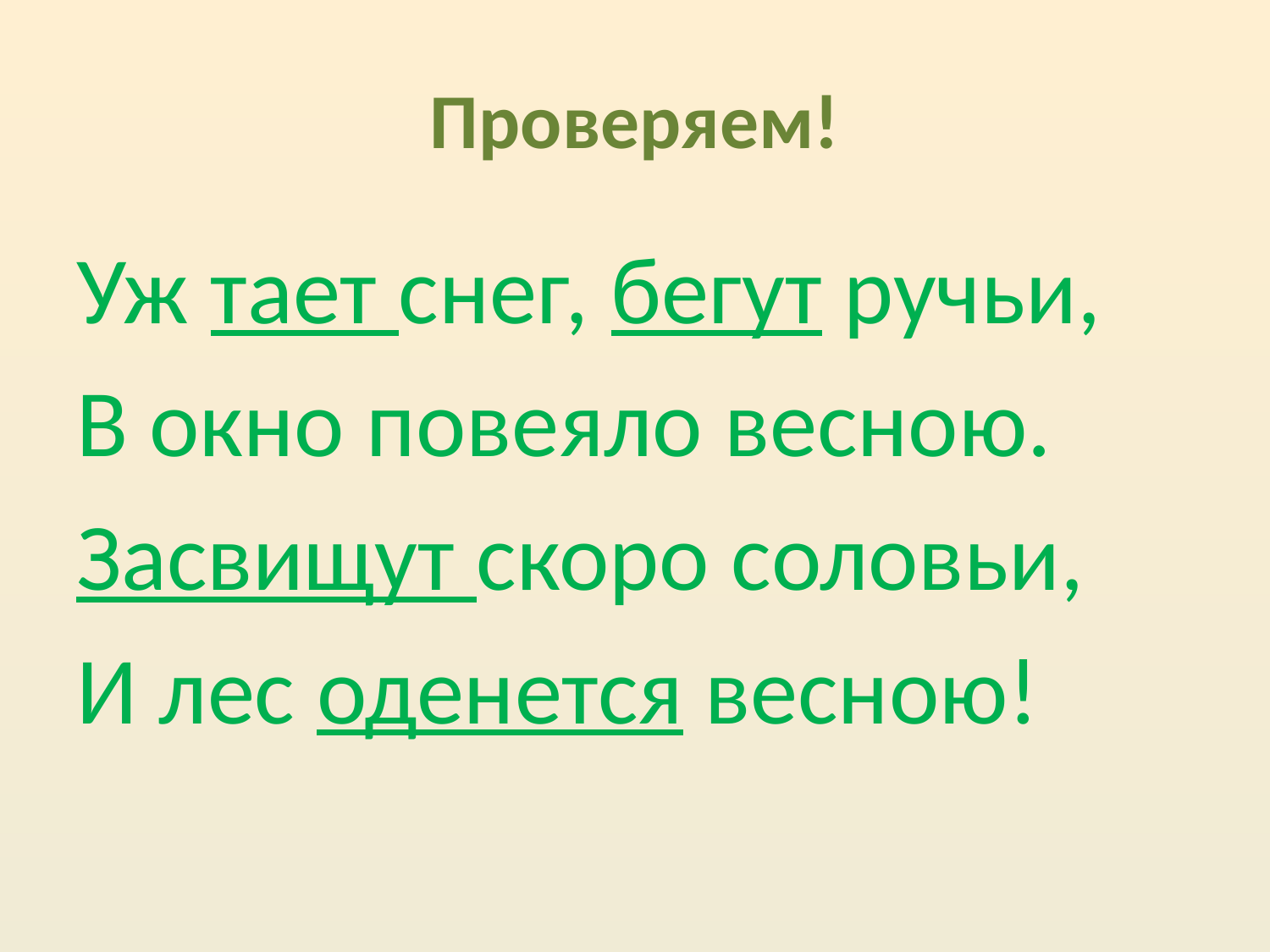

#
Проверяем!

Уж тает снег, бегут ручьи,
В окно повеяло весною.
Засвищут скоро соловьи,
И лес оденется весною!